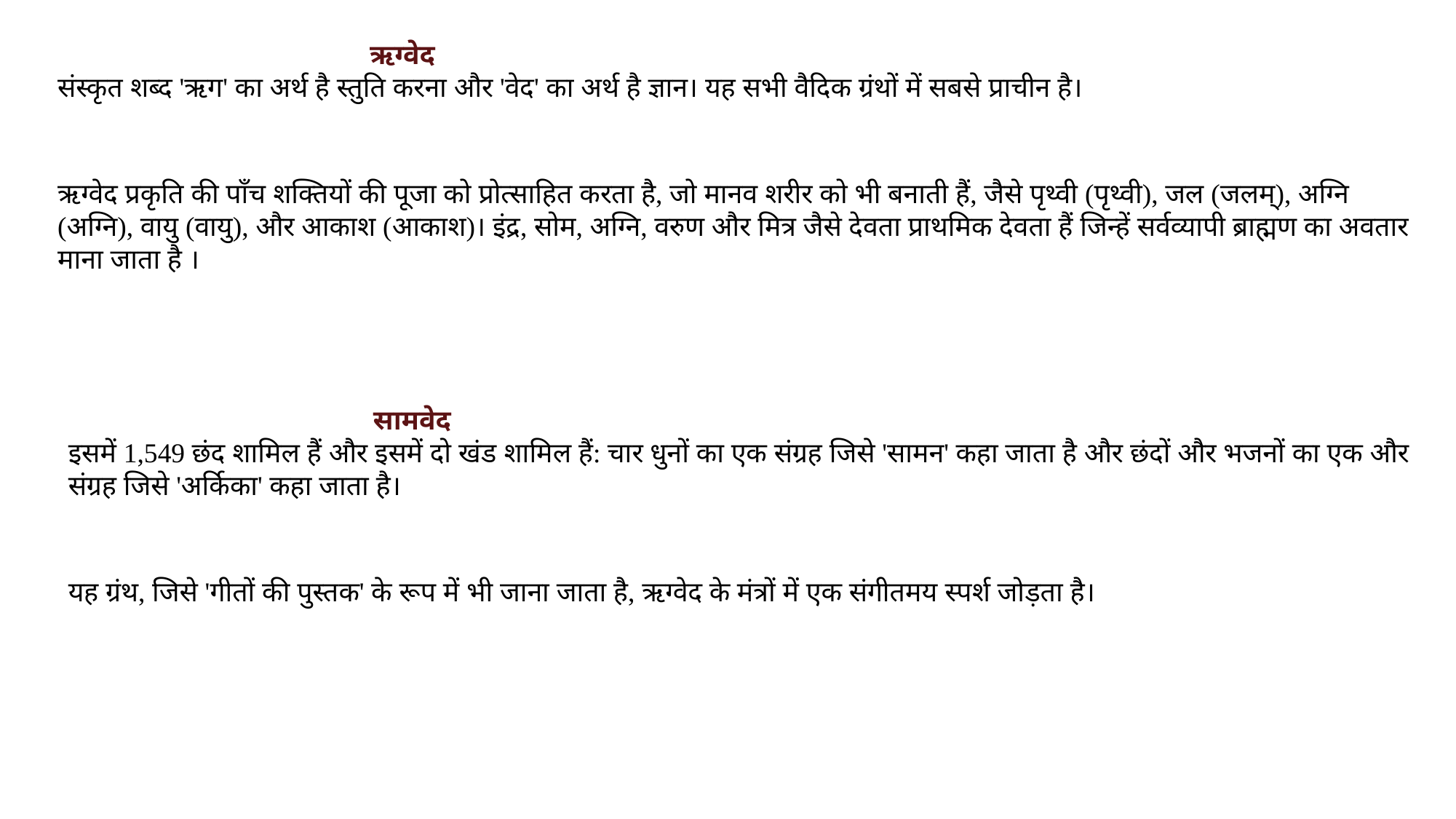

ऋग्वेद
संस्कृत शब्द 'ऋग' का अर्थ है स्तुति करना और 'वेद' का अर्थ है ज्ञान। यह सभी वैदिक ग्रंथों में सबसे प्राचीन है।

ऋग्वेद प्रकृति की पाँच शक्तियों की पूजा को प्रोत्साहित करता है, जो मानव शरीर को भी बनाती हैं, जैसे पृथ्वी (पृथ्वी), जल (जलम्), अग्नि (अग्नि), वायु (वायु), और आकाश (आकाश)। इंद्र, सोम, अग्नि, वरुण और मित्र जैसे देवता प्राथमिक देवता हैं जिन्हें सर्वव्यापी ब्राह्मण का अवतार माना जाता है ।

                                           सामवेद
इसमें 1,549 छंद शामिल हैं और इसमें दो खंड शामिल हैं: चार धुनों का एक संग्रह जिसे 'सामन' कहा जाता है और छंदों और भजनों का एक और संग्रह जिसे 'अर्किका' कहा जाता है।

यह ग्रंथ, जिसे 'गीतों की पुस्तक' के रूप में भी जाना जाता है, ऋग्वेद के मंत्रों में एक संगीतमय स्पर्श जोड़ता है।